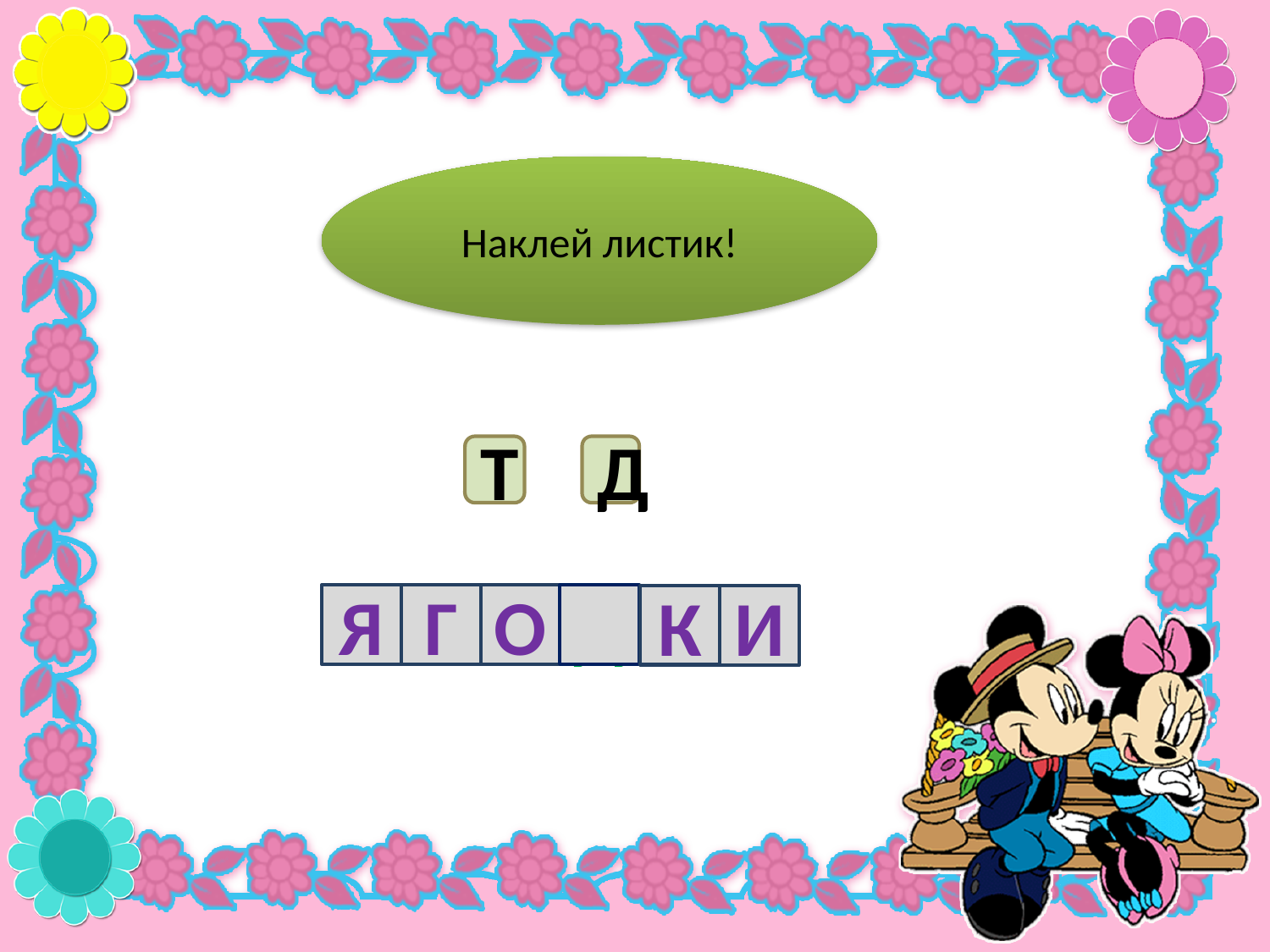

Наклей листик!
Т
Д
Я
Г
О

Д
К
И